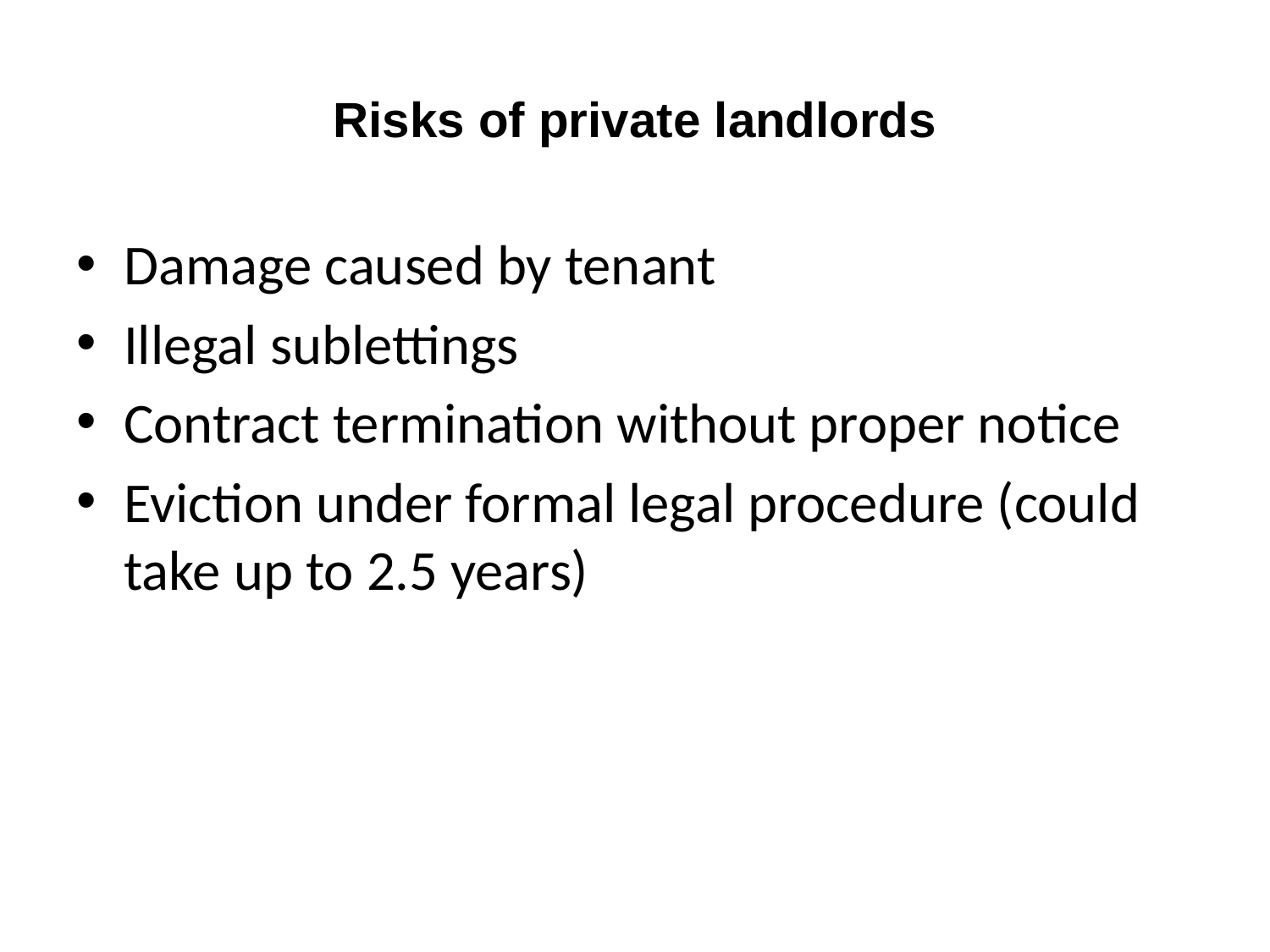

# Risks of private landlords
Damage caused by tenant
Illegal sublettings
Contract termination without proper notice
Eviction under formal legal procedure (could take up to 2.5 years)